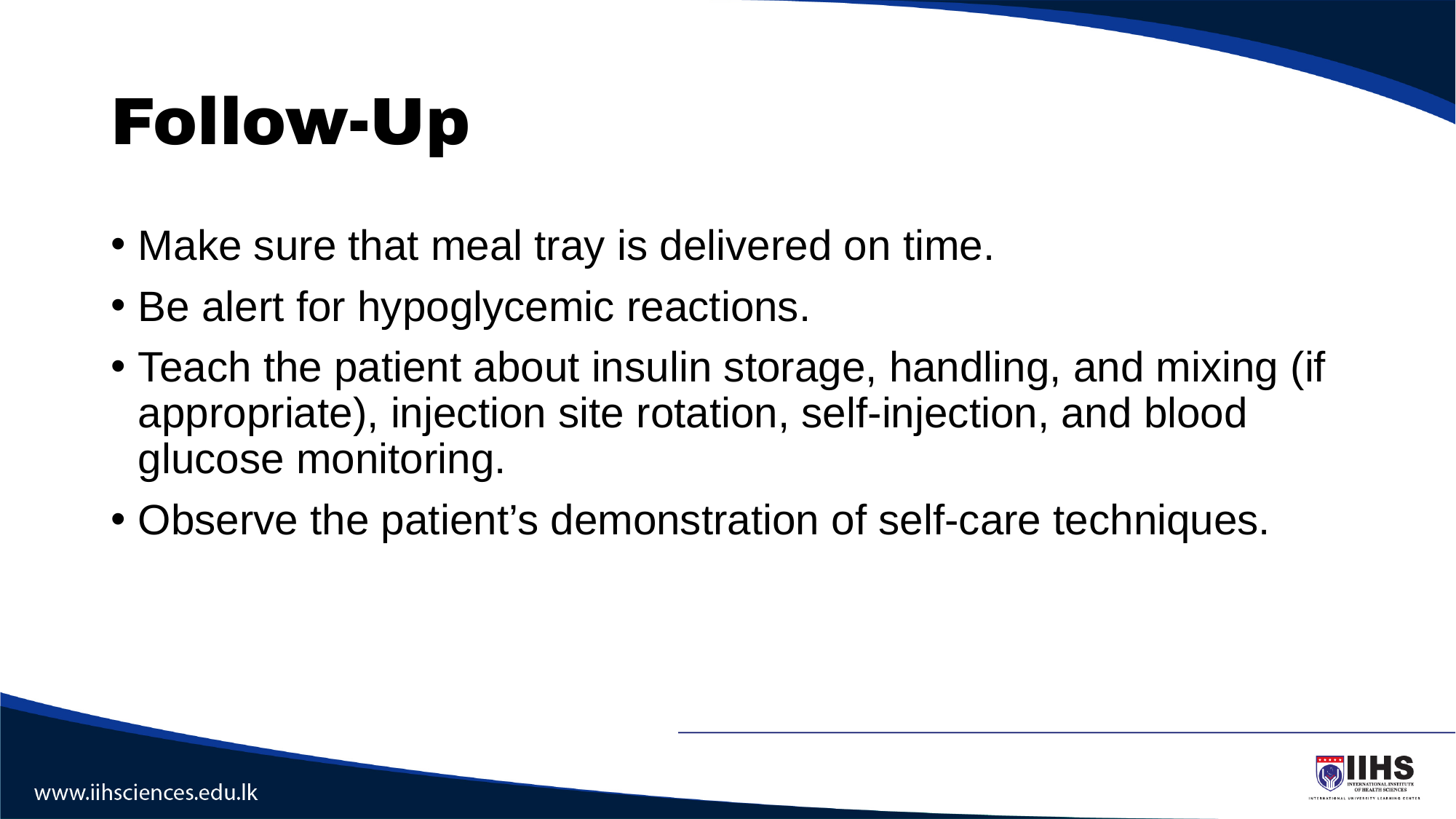

# Follow-Up
Make sure that meal tray is delivered on time.
Be alert for hypoglycemic reactions.
Teach the patient about insulin storage, handling, and mixing (if appropriate), injection site rotation, self-injection, and blood glucose monitoring.
Observe the patient’s demonstration of self-care techniques.